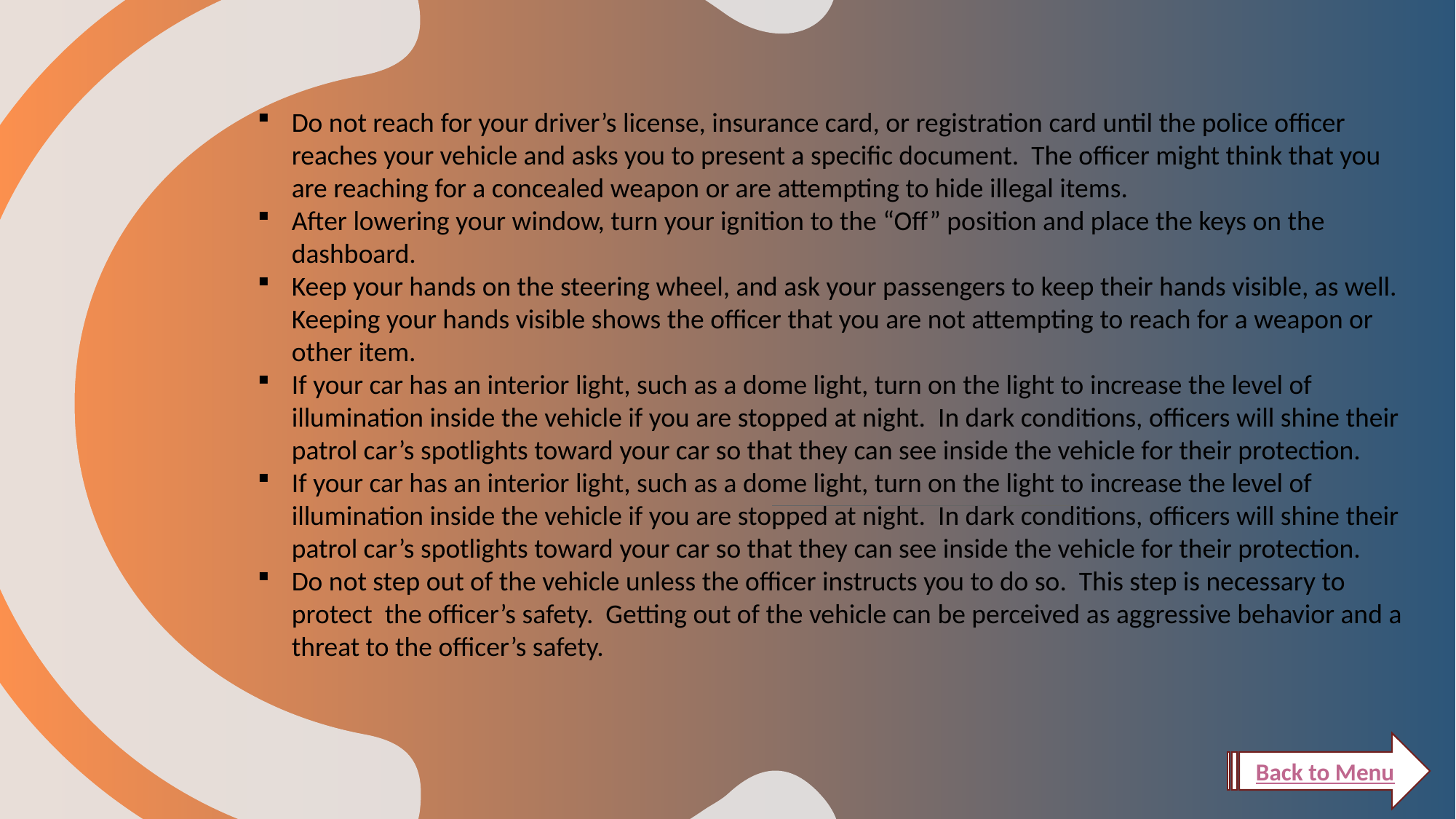

Do not reach for your driver’s license, insurance card, or registration card until the police officer reaches your vehicle and asks you to present a specific document.  The officer might think that you are reaching for a concealed weapon or are attempting to hide illegal items.
After lowering your window, turn your ignition to the “Off” position and place the keys on the dashboard.
Keep your hands on the steering wheel, and ask your passengers to keep their hands visible, as well.  Keeping your hands visible shows the officer that you are not attempting to reach for a weapon or other item.
If your car has an interior light, such as a dome light, turn on the light to increase the level of illumination inside the vehicle if you are stopped at night.  In dark conditions, officers will shine their patrol car’s spotlights toward your car so that they can see inside the vehicle for their protection.
If your car has an interior light, such as a dome light, turn on the light to increase the level of illumination inside the vehicle if you are stopped at night.  In dark conditions, officers will shine their patrol car’s spotlights toward your car so that they can see inside the vehicle for their protection.
Do not step out of the vehicle unless the officer instructs you to do so.  This step is necessary to protect  the officer’s safety.  Getting out of the vehicle can be perceived as aggressive behavior and a threat to the officer’s safety.
Back to Menu